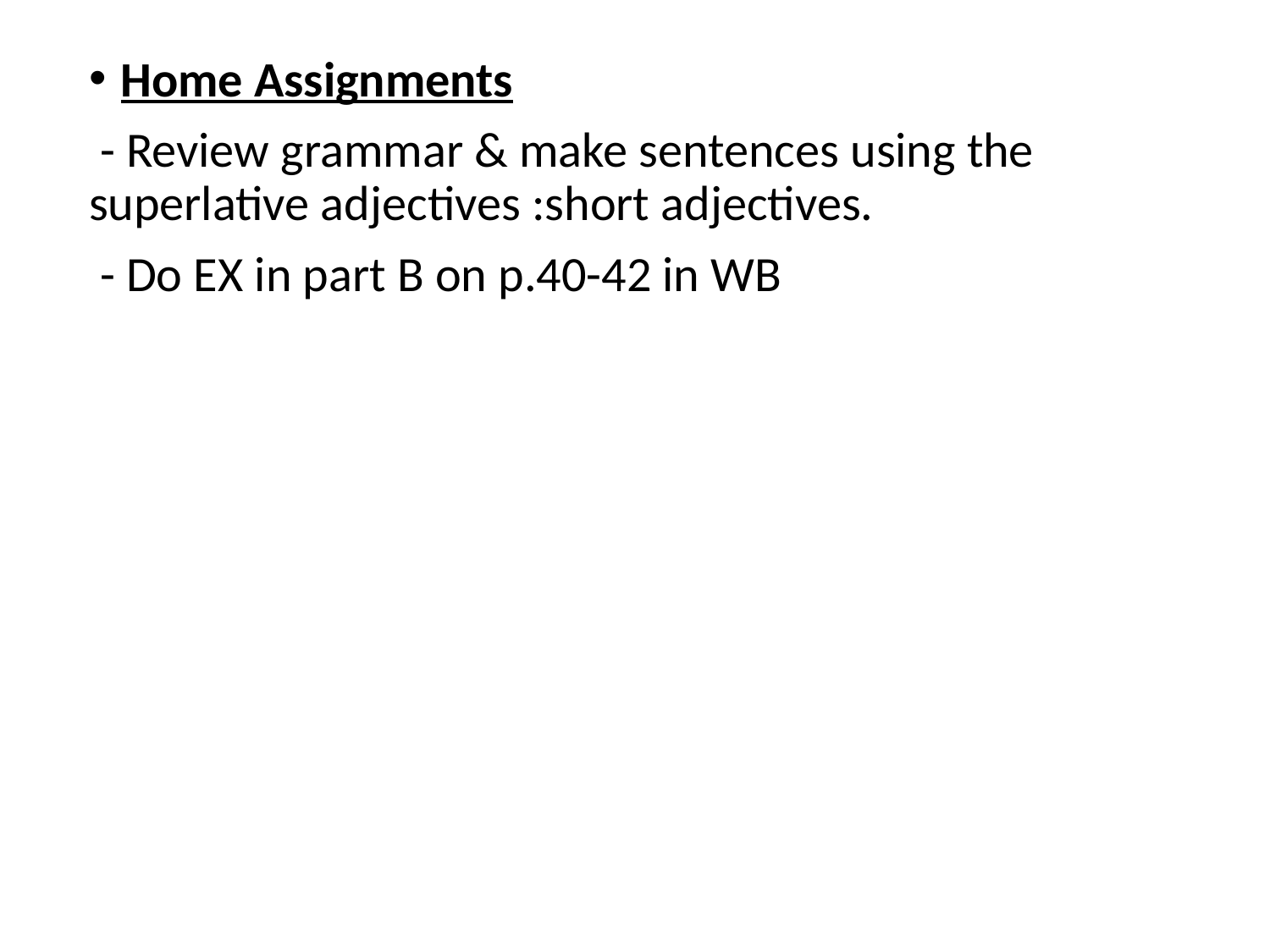

Home Assignments
 - Review grammar & make sentences using the superlative adjectives :short adjectives.
 - Do EX in part B on p.40-42 in WB